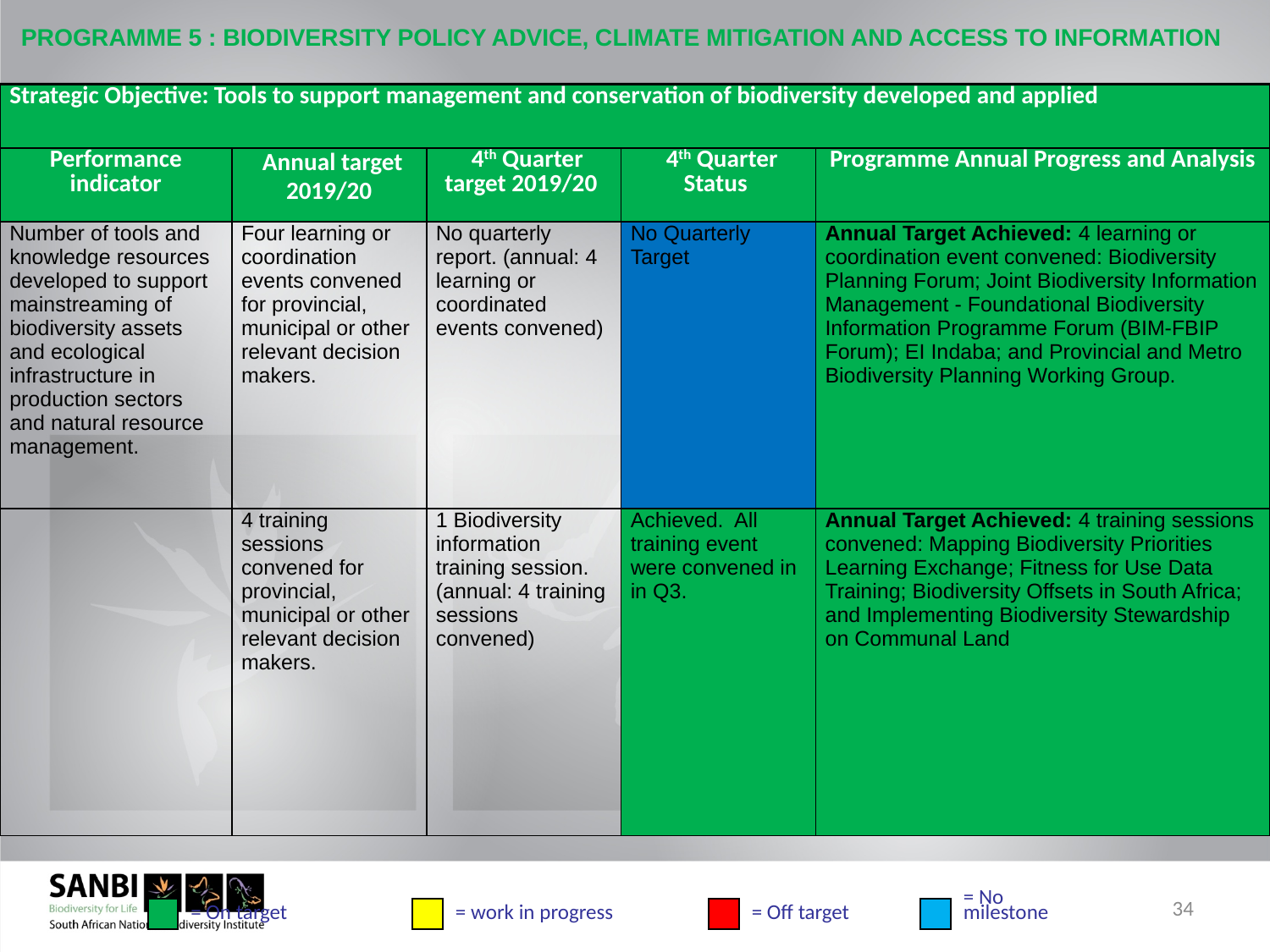

# PROGRAMME 5 : BIODIVERSITY POLICY ADVICE, CLIMATE MITIGATION AND ACCESS TO INFORMATION

| Strategic Objective: Tools to support management and conservation of biodiversity developed and applied |  |  |  |  |
| --- | --- | --- | --- | --- |
| Performance indicator | Annual target 2019/20 | 4th Quarter target 2019/20 | 4th Quarter Status | Programme Annual Progress and Analysis |
| Number of tools and knowledge resources developed to support mainstreaming of biodiversity assets and ecological infrastructure in production sectors and natural resource management. | Four learning or coordination events convened for provincial, municipal or other relevant decision makers. | No quarterly report. (annual: 4 learning or coordinated events convened) | No Quarterly Target | Annual Target Achieved: 4 learning or coordination event convened: Biodiversity Planning Forum; Joint Biodiversity Information Management - Foundational Biodiversity Information Programme Forum (BIM-FBIP Forum); EI Indaba; and Provincial and Metro Biodiversity Planning Working Group. |
|  | 4 training sessions convened for provincial, municipal or other relevant decision makers. | 1 Biodiversity information training session. (annual: 4 training sessions convened) | Achieved. All training event were convened in in Q3. | Annual Target Achieved: 4 training sessions convened: Mapping Biodiversity Priorities Learning Exchange; Fitness for Use Data Training; Biodiversity Offsets in South Africa; and Implementing Biodiversity Stewardship on Communal Land |
34
= On target
= work in progress
= Off target

= No
milestone